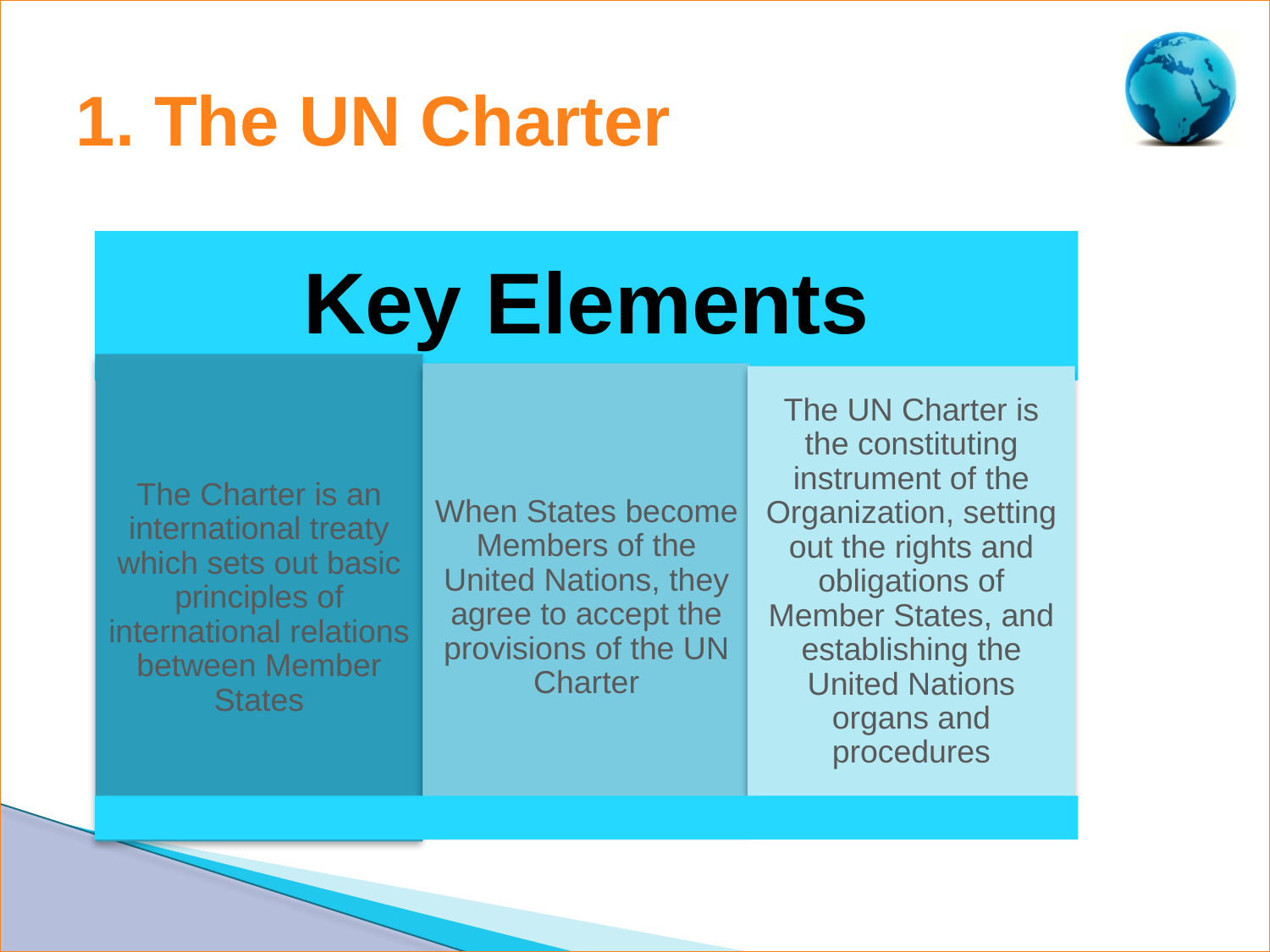

# 1. The UN Charter
Key Elements
The Charter is an international treaty which sets out basic principles of international relations between Member States
When States become Members of the United Nations, they agree to accept the provisions of the UN Charter
The UN Charter is the constituting instrument of the Organization, setting out the rights and obligations of Member States, and establishing the United Nations organs and procedures
6